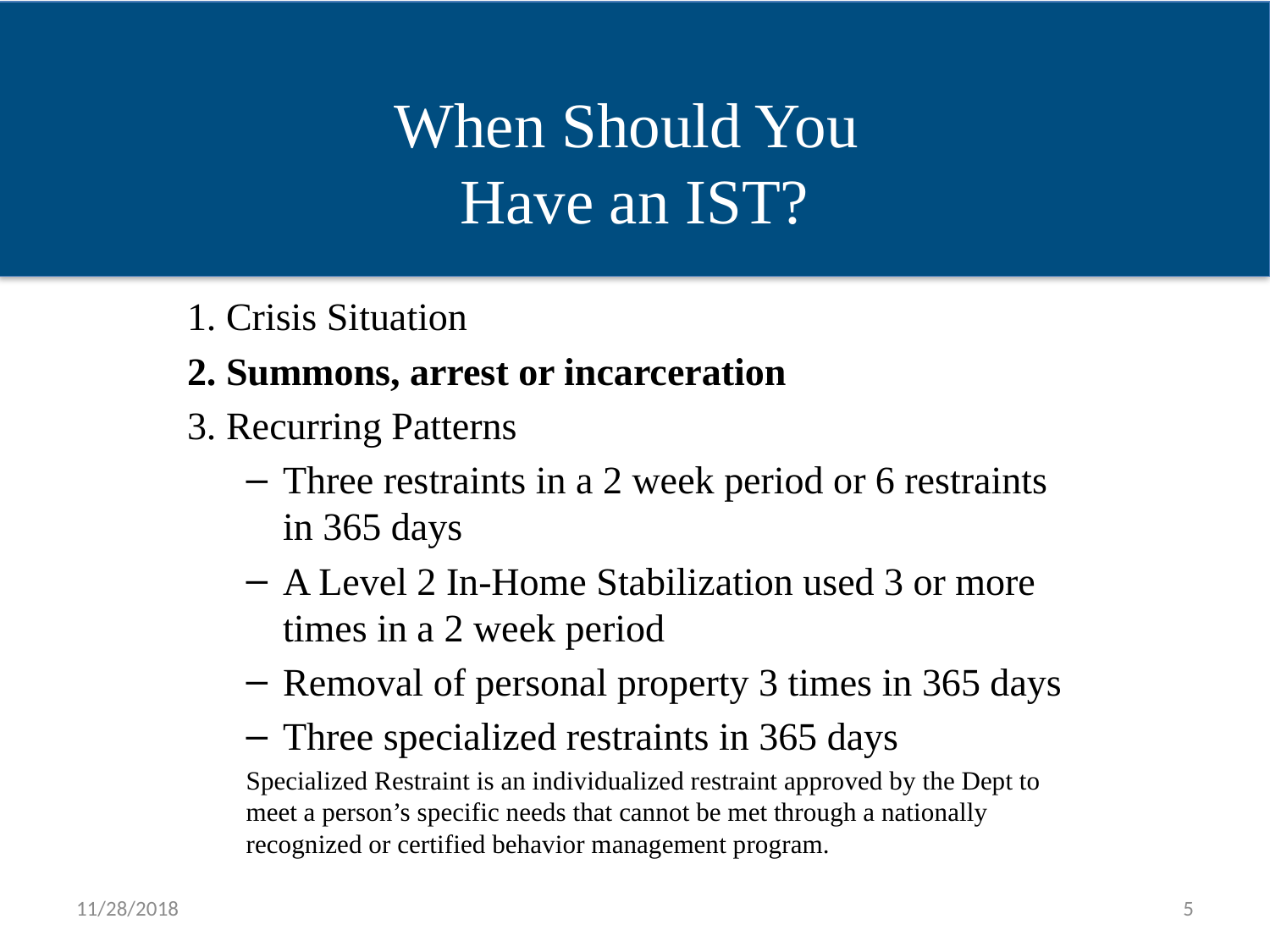

When Should You
Have an IST?

When IST?
1. Crisis Situation
2. Summons, arrest or incarceration
3. Recurring Patterns
Three restraints in a 2 week period or 6 restraints in 365 days
A Level 2 In-Home Stabilization used 3 or more times in a 2 week period
Removal of personal property 3 times in 365 days
Three specialized restraints in 365 days
Specialized Restraint is an individualized restraint approved by the Dept to meet a person’s specific needs that cannot be met through a nationally recognized or certified behavior management program.

11/28/2018
5